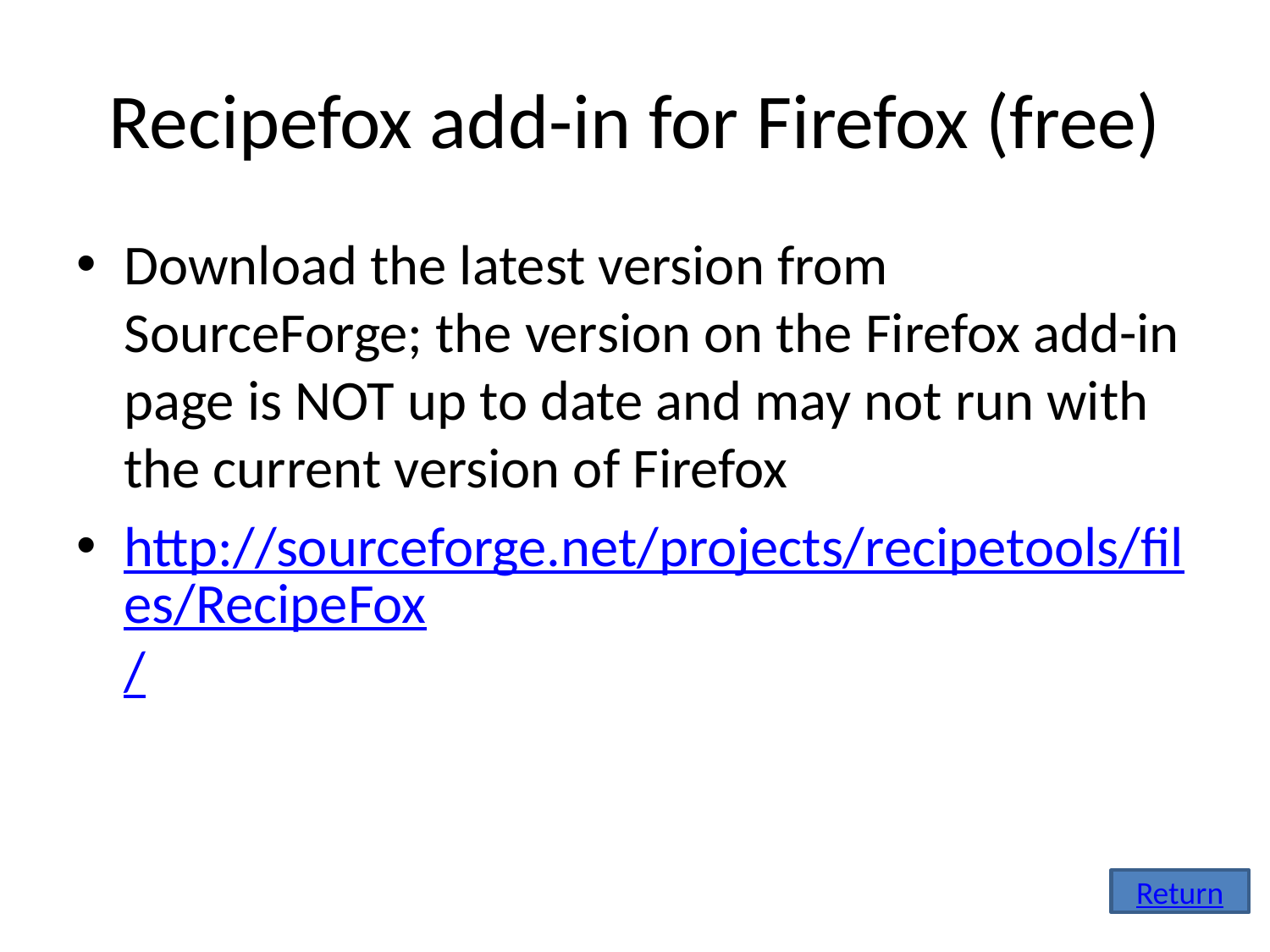

# Recipefox add-in for Firefox (free)
Download the latest version from SourceForge; the version on the Firefox add-in page is NOT up to date and may not run with the current version of Firefox
http://sourceforge.net/projects/recipetools/files/RecipeFox/

Return